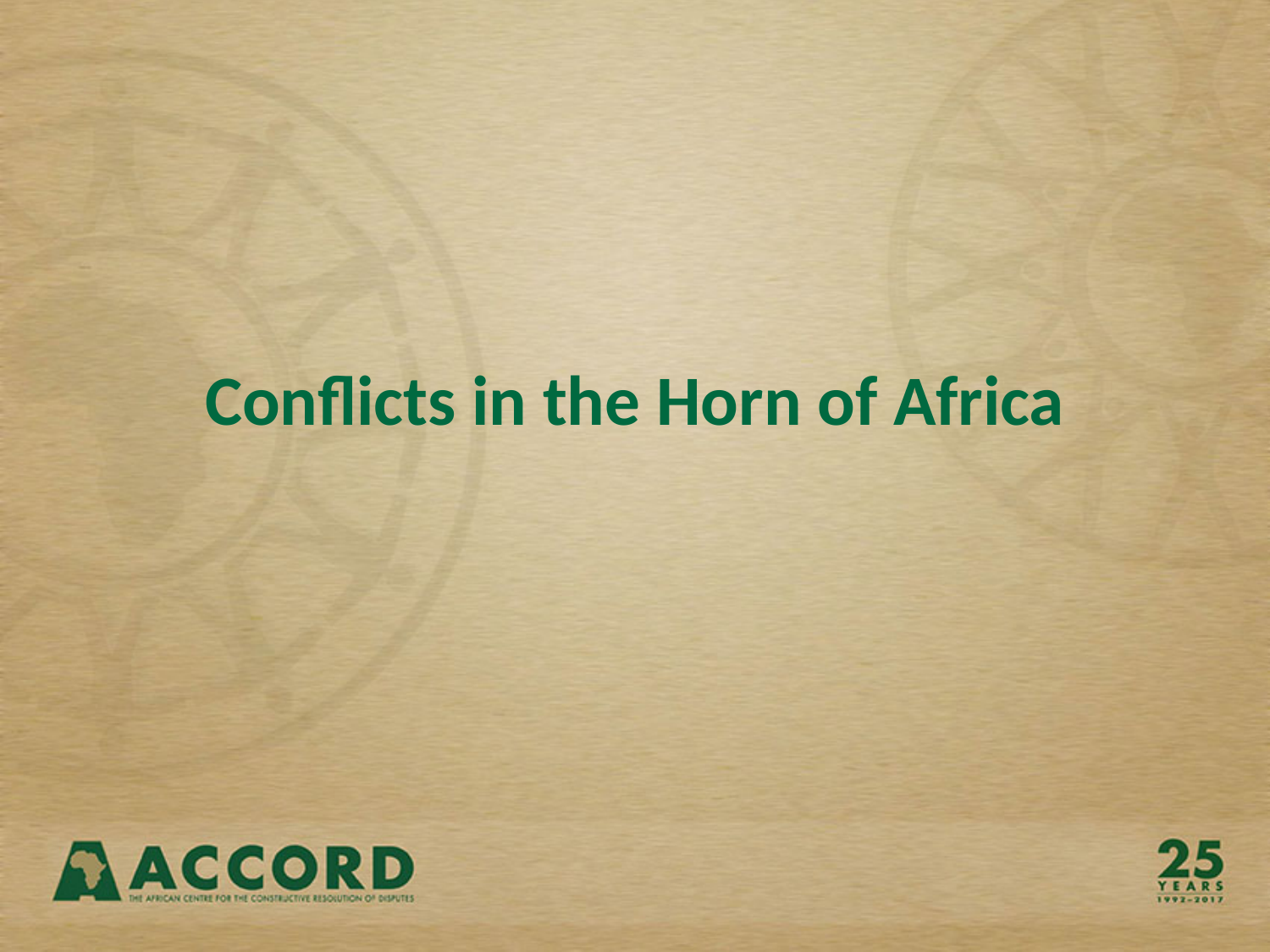

# Conflicts in the Horn of Africa